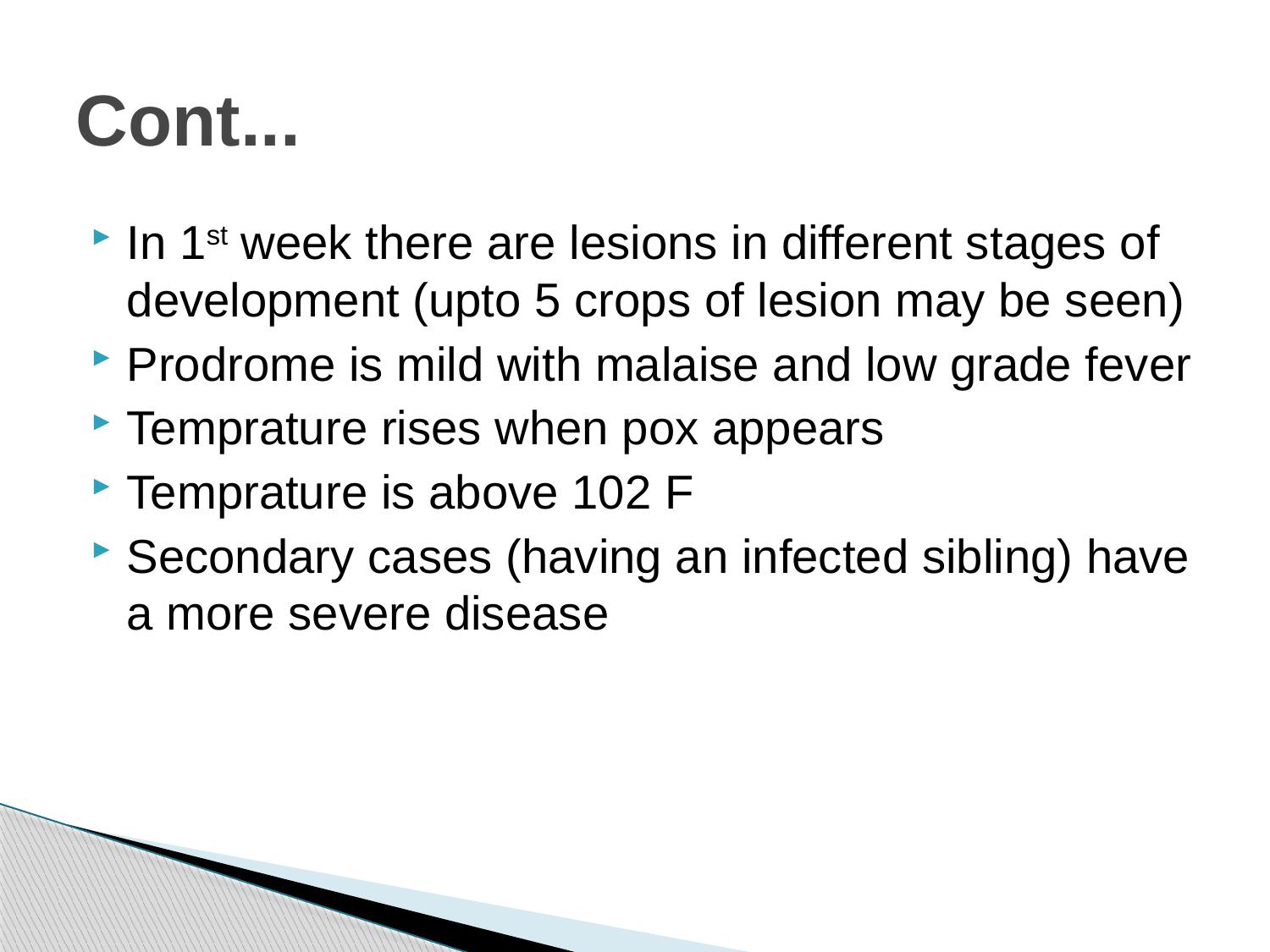

# Cont...
In 1st week there are lesions in different stages of development (upto 5 crops of lesion may be seen)
Prodrome is mild with malaise and low grade fever
Temprature rises when pox appears
Temprature is above 102 F
Secondary cases (having an infected sibling) have a more severe disease